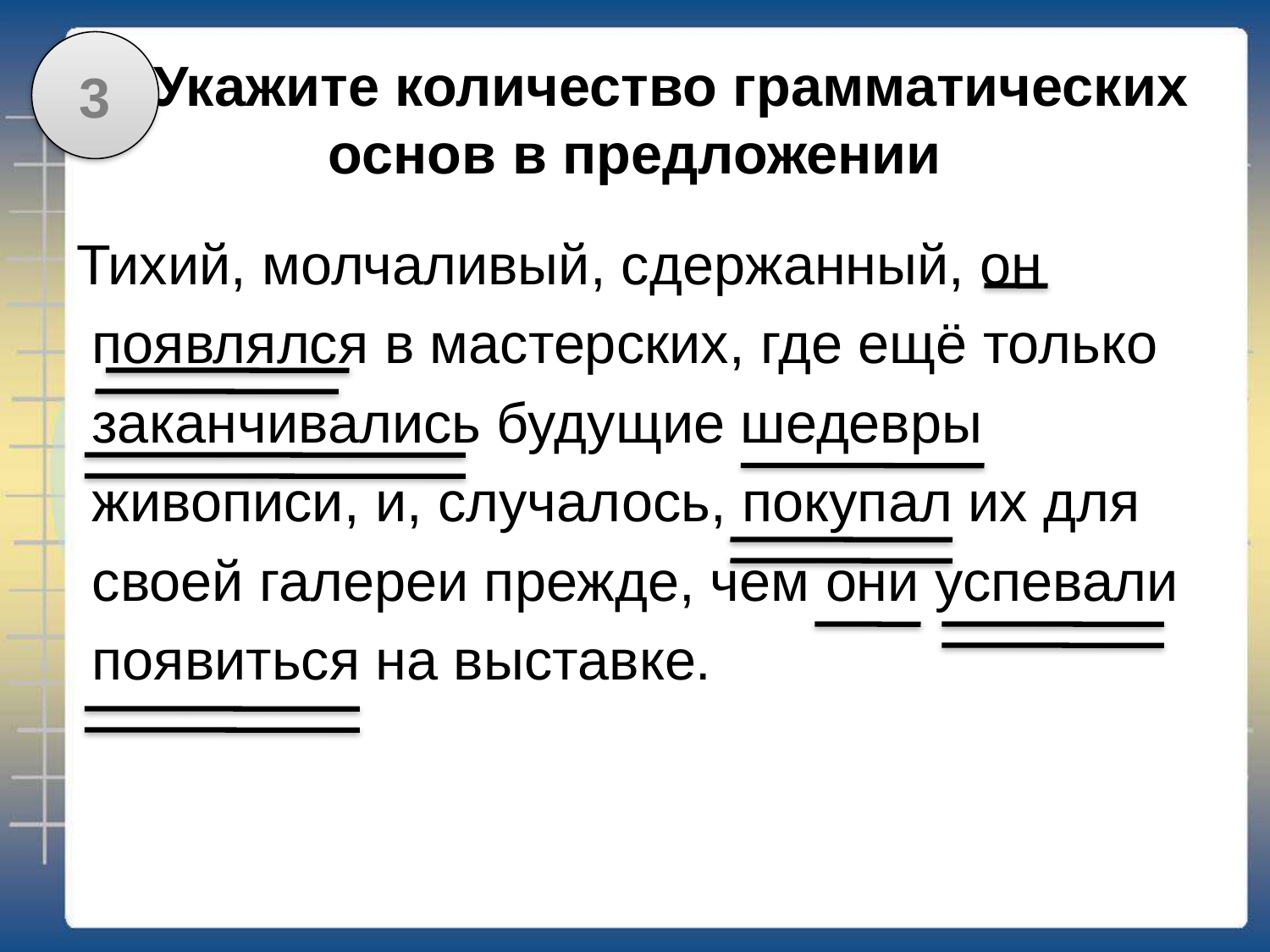

3
# В1Укажите количество грамматических основ в предложении
Тихий, молчаливый, сдержанный, он
 появлялся в мастерских, где ещё только
 заканчивались будущие шедевры
 живописи, и, случалось, покупал их для
 своей галереи прежде, чем они успевали
 появиться на выставке.